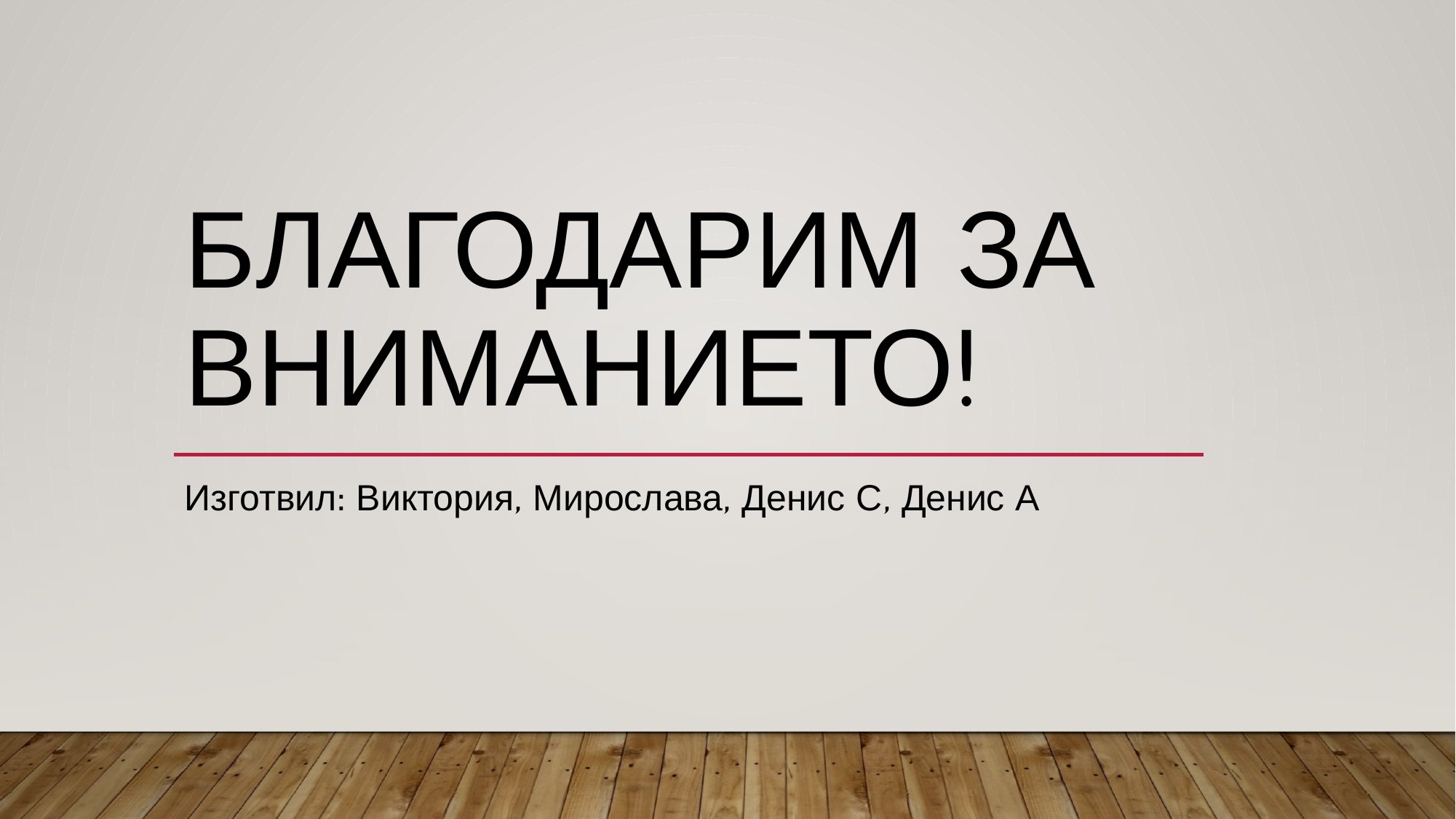

# Благодарим за Вниманието!
Изготвил: Виктория, Мирослава, Денис С, Денис А